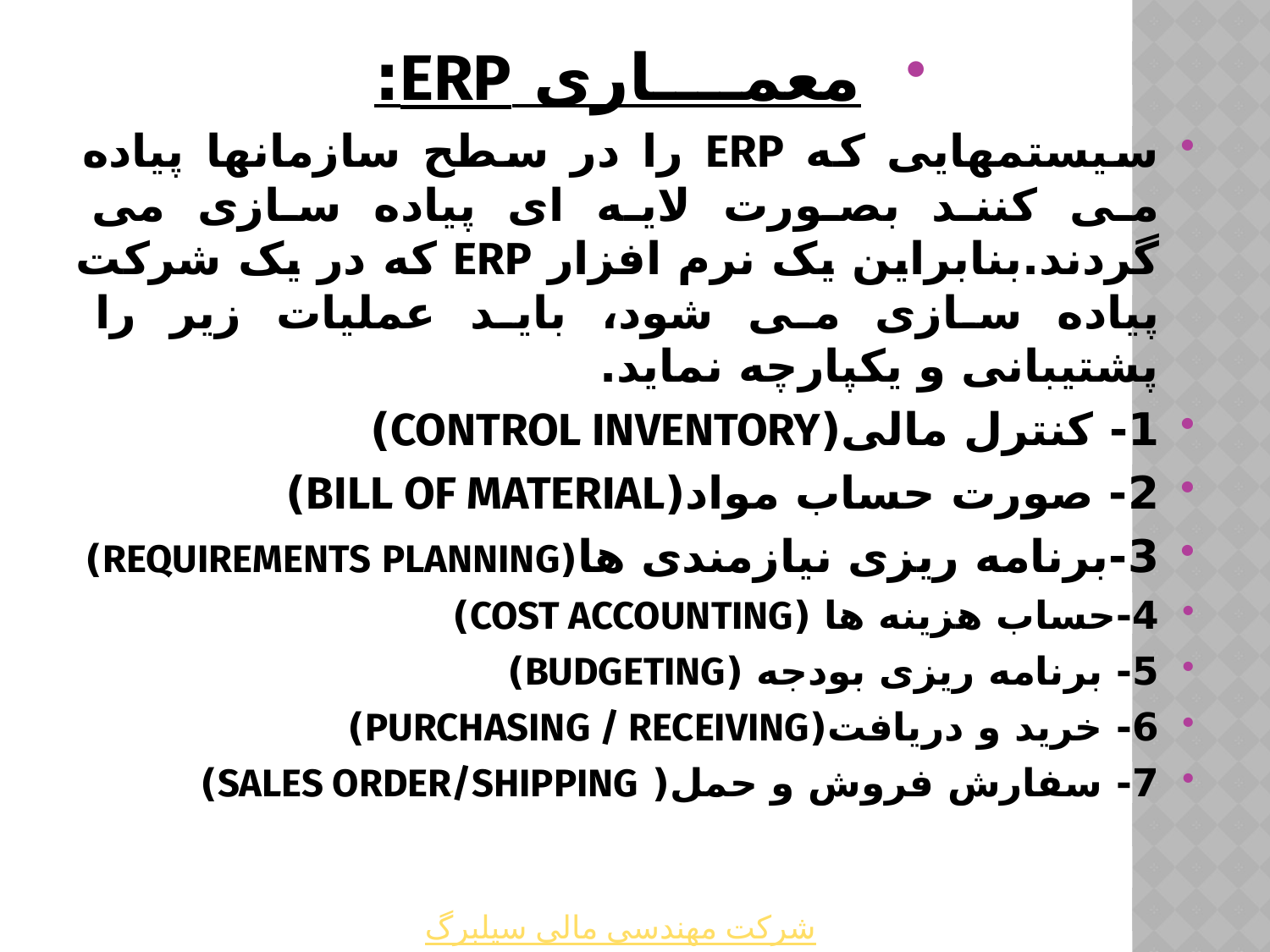

معمــــاری ERP:
سیستمهایی که ERP را در سطح سازمانها پیاده می کنند بصورت لایه ای پیاده سازی می گردند.بنابراین یک نرم افزار ERP که در یک شرکت پیاده سازی می شود، باید عملیات زیر را پشتیبانی و یکپارچه نماید.
1- کنترل مالی(CONTROL INVENTORY)
2- صورت حساب مواد(BILL OF MATERIAL)
3-برنامه ریزی نیازمندی ها(REQUIREMENTS PLANNING)
4-حساب هزینه ها (COST ACCOUNTING)
5- برنامه ریزی بودجه (BUDGETING)
6- خرید و دریافت(PURCHASING / RECEIVING)
7- سفارش فروش و حمل( SALES ORDER/SHIPPING)

شرکت مهندسی مالی سیلبرگ